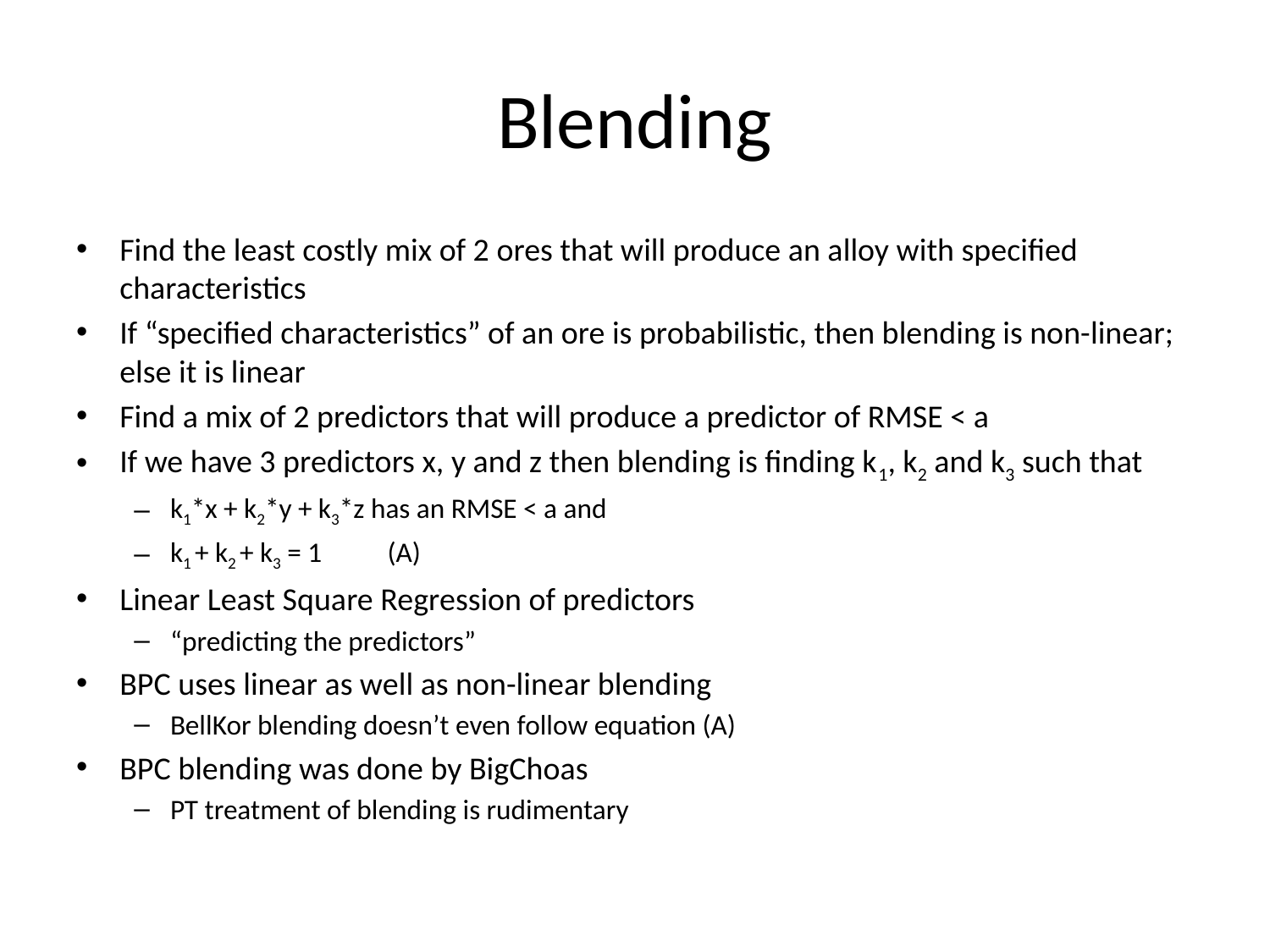

# Blending
Find the least costly mix of 2 ores that will produce an alloy with specified characteristics
If “specified characteristics” of an ore is probabilistic, then blending is non-linear; else it is linear
Find a mix of 2 predictors that will produce a predictor of RMSE < a
If we have 3 predictors x, y and z then blending is finding k1, k2 and k3 such that
k1*x + k2*y + k3*z has an RMSE < a and
k1 + k2 + k3 = 1 		(A)
Linear Least Square Regression of predictors
“predicting the predictors”
BPC uses linear as well as non-linear blending
BellKor blending doesn’t even follow equation (A)
BPC blending was done by BigChoas
PT treatment of blending is rudimentary